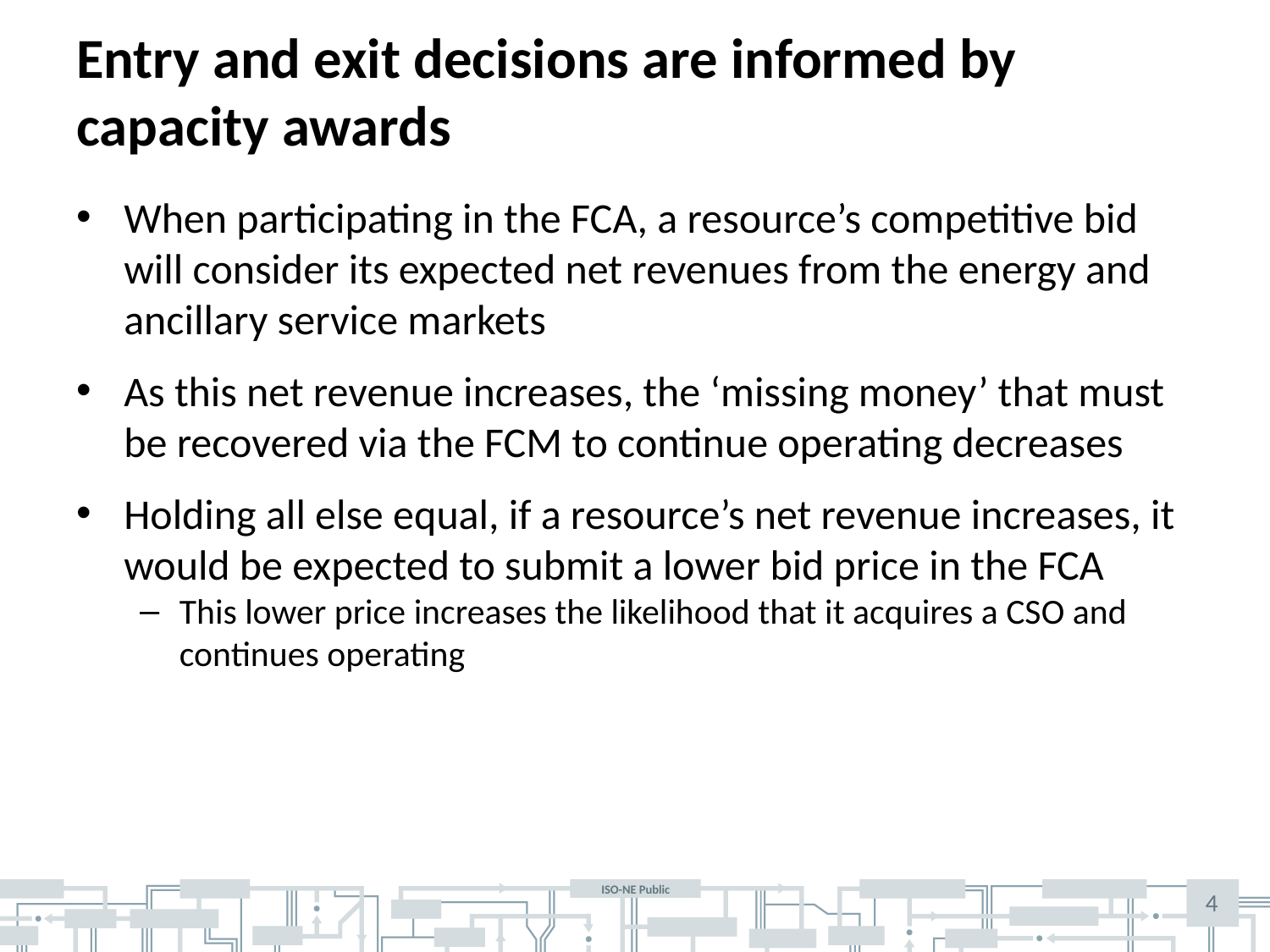

# Entry and exit decisions are informed by capacity awards
When participating in the FCA, a resource’s competitive bid will consider its expected net revenues from the energy and ancillary service markets
As this net revenue increases, the ‘missing money’ that must be recovered via the FCM to continue operating decreases
Holding all else equal, if a resource’s net revenue increases, it would be expected to submit a lower bid price in the FCA
This lower price increases the likelihood that it acquires a CSO and continues operating

4